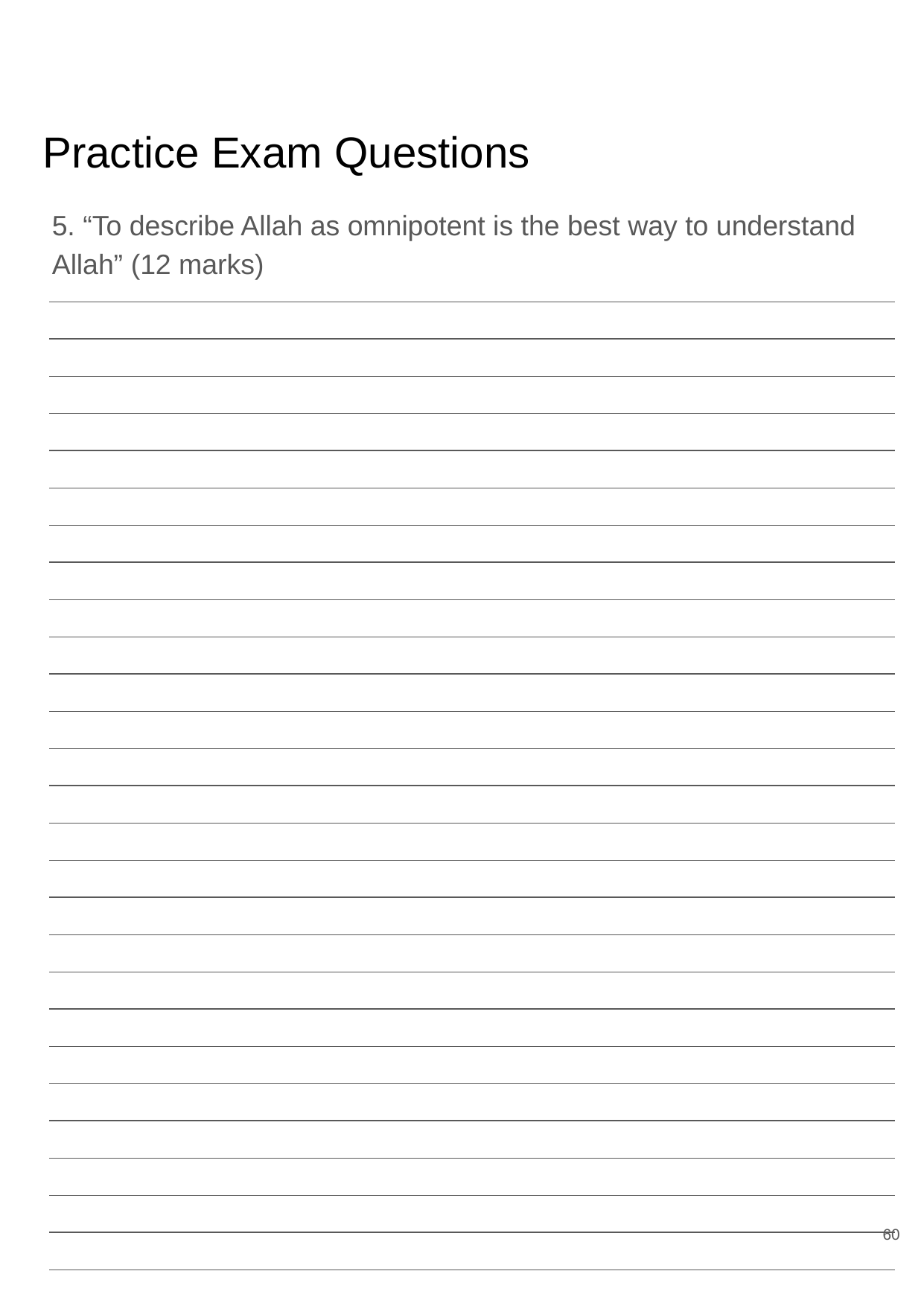

# Practice Exam Questions
5. “To describe Allah as omnipotent is the best way to understand Allah” (12 marks)

60